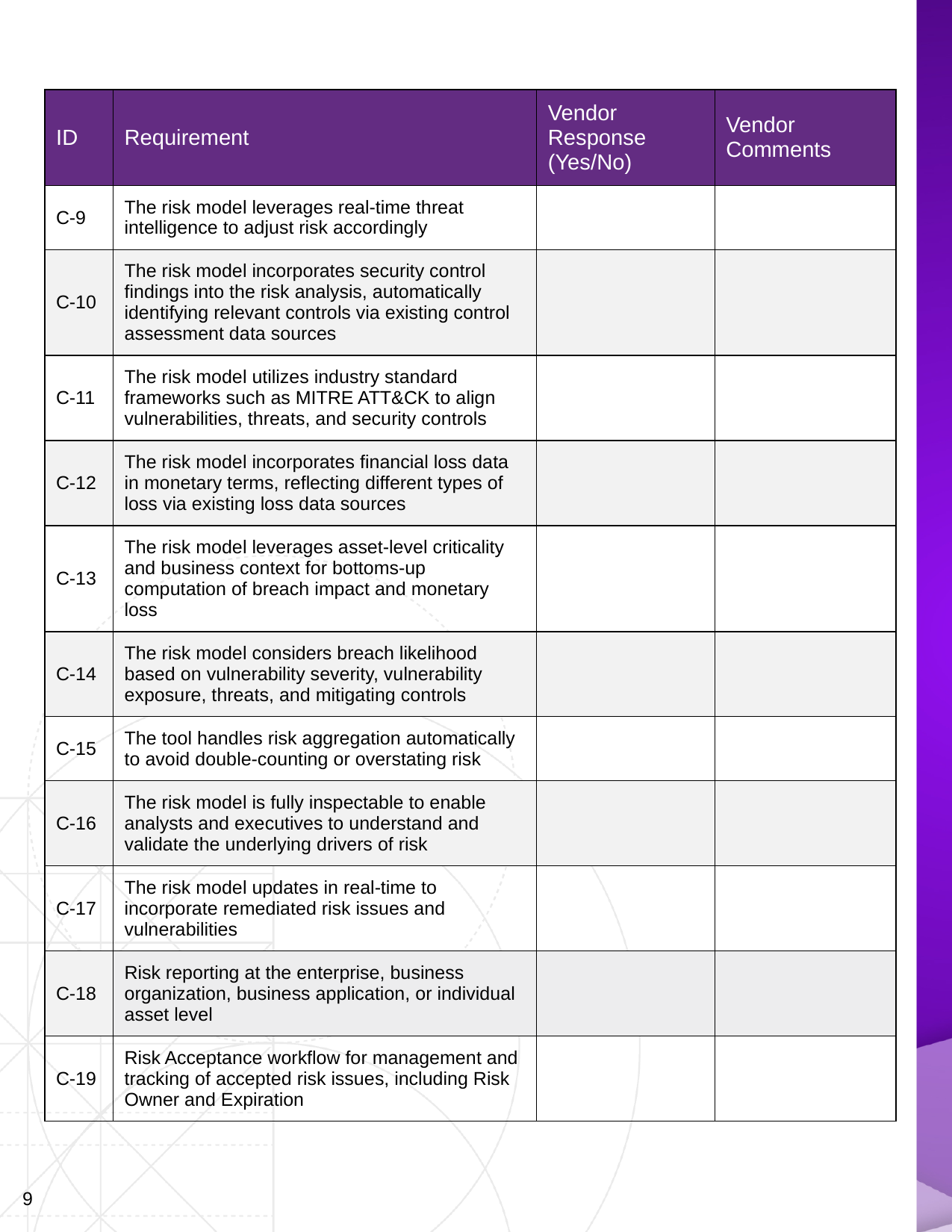

| ID | Requirement | Vendor Response (Yes/No) | Vendor Comments |
| --- | --- | --- | --- |
| C-9 | The risk model leverages real-time threat intelligence to adjust risk accordingly |  |  |
| C-10 | The risk model incorporates security control findings into the risk analysis, automatically identifying relevant controls via existing control assessment data sources |  |  |
| C-11 | The risk model utilizes industry standard frameworks such as MITRE ATT&CK to align vulnerabilities, threats, and security controls |  |  |
| C-12 | The risk model incorporates financial loss data in monetary terms, reflecting different types of loss via existing loss data sources |  |  |
| C-13 | The risk model leverages asset-level criticality and business context for bottoms-up computation of breach impact and monetary loss |  |  |
| C-14 | The risk model considers breach likelihood based on vulnerability severity, vulnerability exposure, threats, and mitigating controls |  |  |
| C-15 | The tool handles risk aggregation automatically to avoid double-counting or overstating risk |  |  |
| C-16 | The risk model is fully inspectable to enable analysts and executives to understand and validate the underlying drivers of risk |  |  |
| C-17 | The risk model updates in real-time to incorporate remediated risk issues and vulnerabilities |  |  |
| C-18 | Risk reporting at the enterprise, business organization, business application, or individual asset level |  |  |
| C-19 | Risk Acceptance workflow for management and tracking of accepted risk issues, including Risk Owner and Expiration |  |  |
9